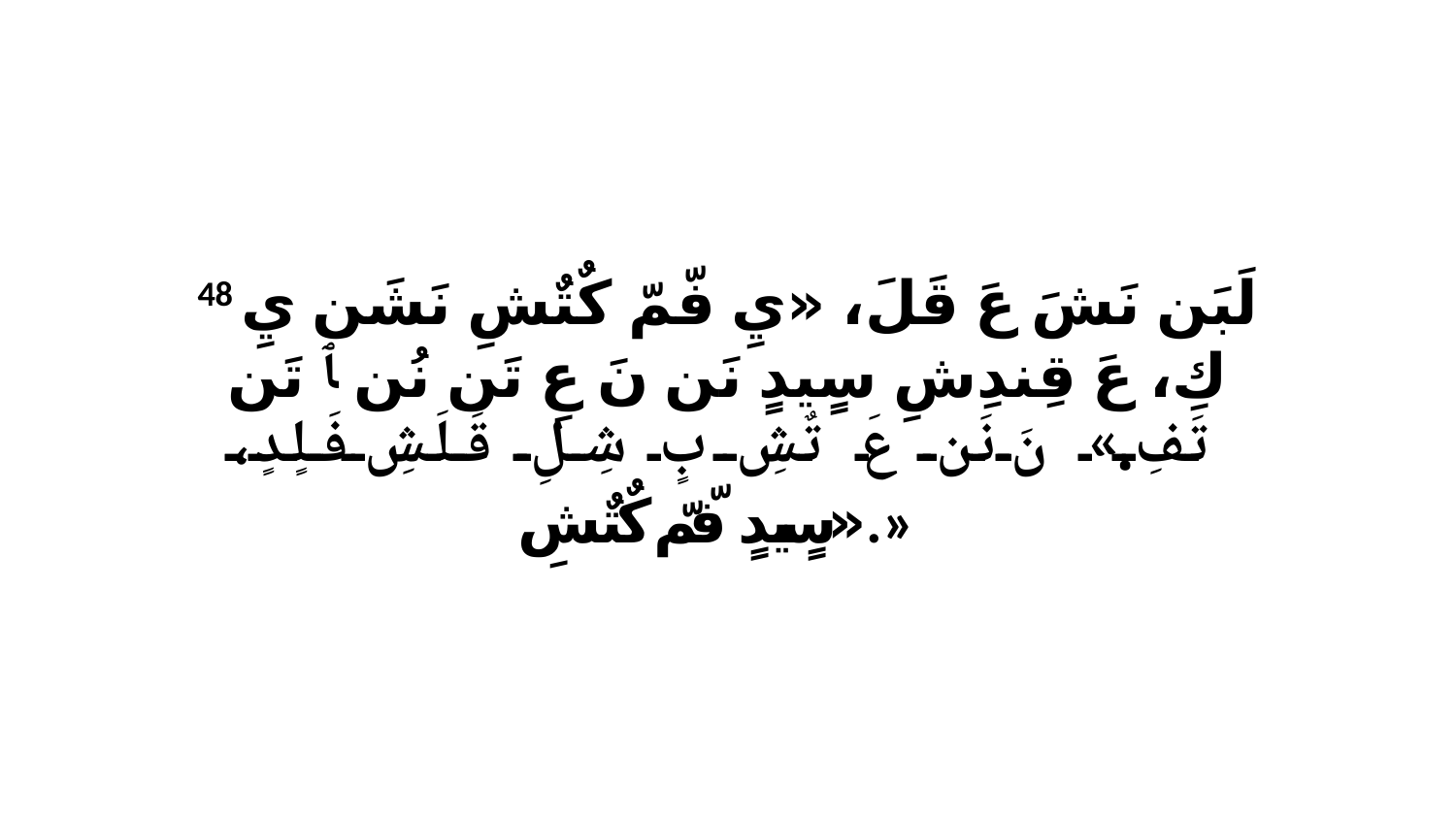

48 لَبَن نَشَ عَ قَلَ، «يِ فّمّ كٌتٌشِ نَشَن يِ كِ، عَ قِندِشِ سٍيدٍ نَن نَ عِ تَن نُن ﭑ تَن تَفِ.» نَ نَن عَ تٌشِ بٍ شِلِ قَلَشِ فَلٍدٍ، «سٍيدٍ فّمّ كٌتٌشِ.»